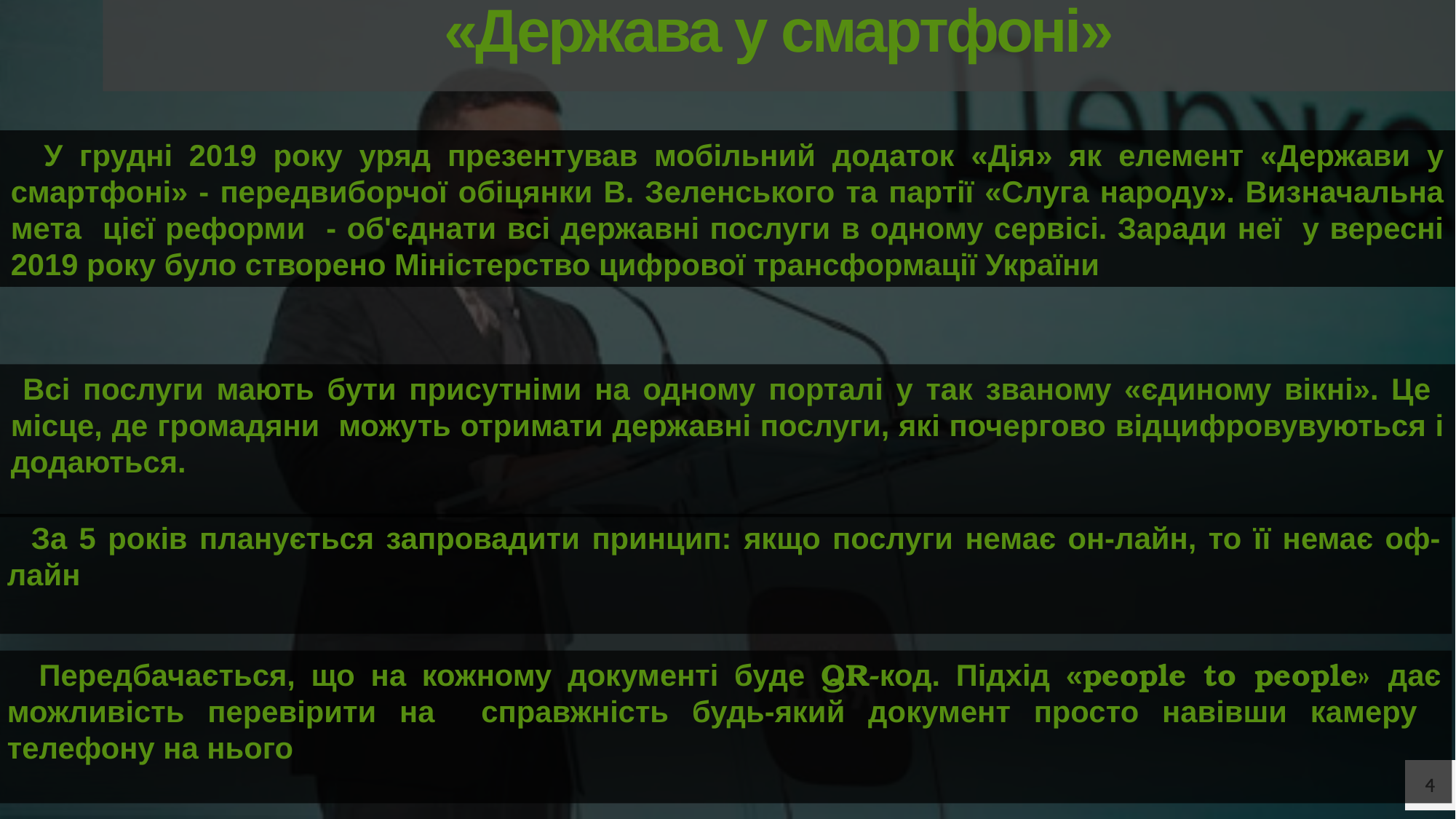

# «Держава у смартфоні»
  У грудні 2019 року уряд презентував мобільний додаток «Дія» як елемент «Держави у смартфоні» - передвиборчої обіцянки В. Зеленського та партії «Слуга народу». Визначальна мета  цієї реформи  - об'єднати всі державні послуги в одному сервісі. Заради неї  у вересні 2019 року було створено Міністерство цифрової трансформації України
 Всі послуги мають бути присутніми на одному порталі у так званому «єдиному вікні». Це  місце, де громадяни  можуть отримати державні послуги, які почергово відцифровувуються і додаються.

  За 5 років планується запровадити принцип: якщо послуги немає он-лайн, то її немає оф-лайн

  Передбачається, що на кожному документі буде QR-код. Підхід «people to people» дає можливість перевірити на  справжність будь-який документ просто навівши камеру  телефону на нього

4